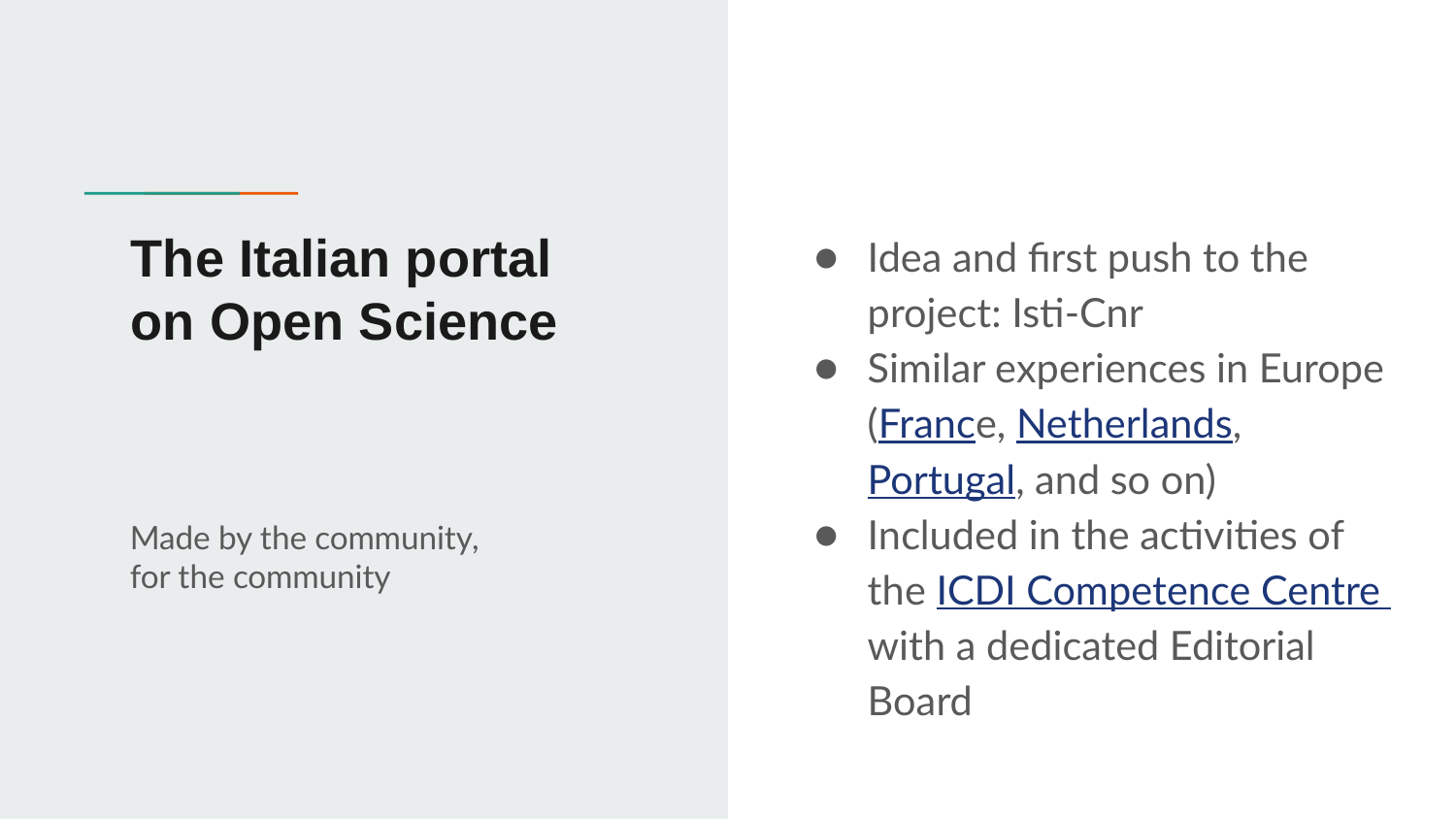

Idea and first push to the project: Isti-Cnr
Similar experiences in Europe (France, Netherlands, Portugal, and so on)
Included in the activities of the ICDI Competence Centre with a dedicated Editorial Board
# The Italian portal on Open Science
Made by the community,
for the community